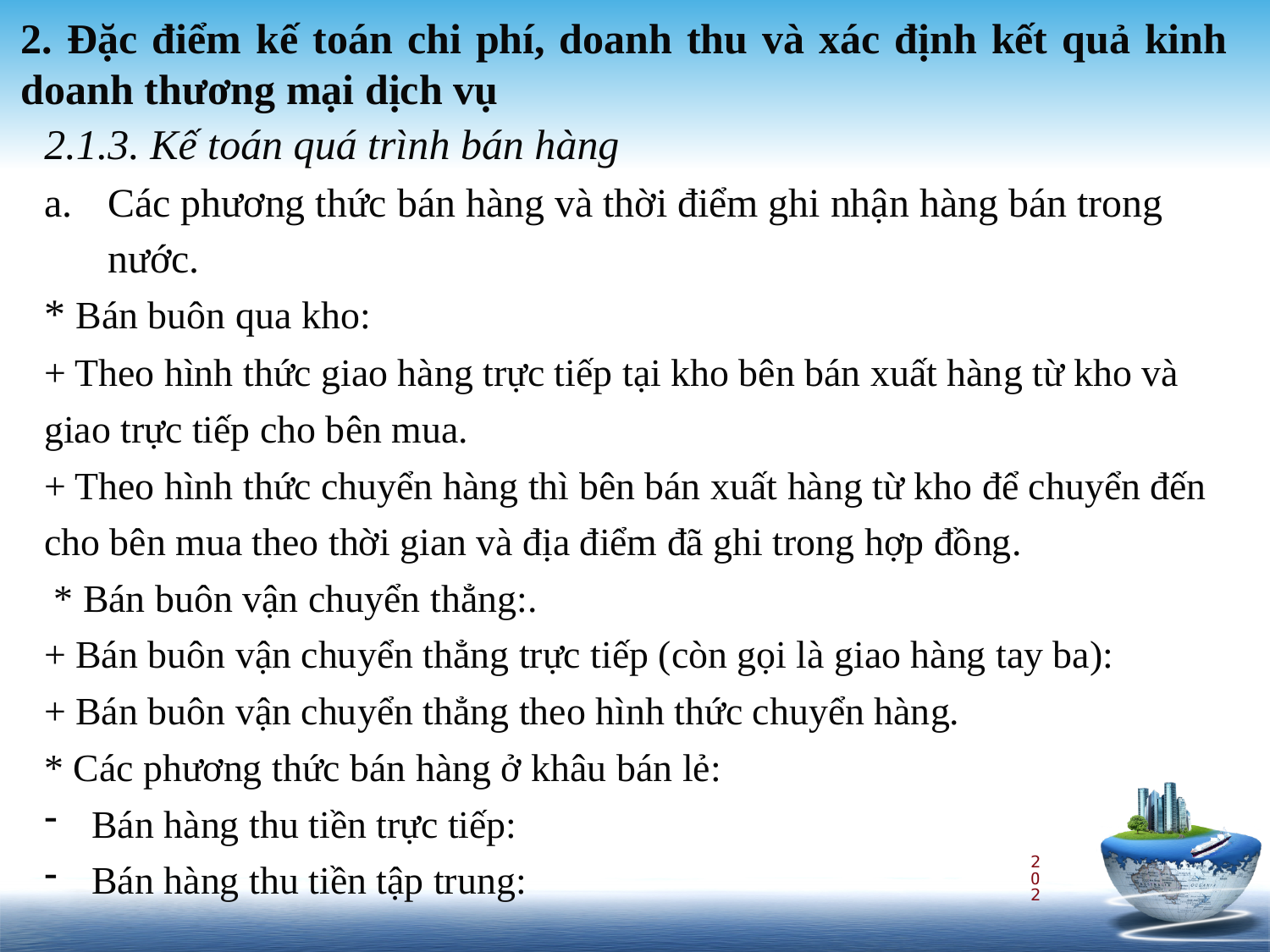

2. Đặc điểm kế toán chi phí, doanh thu và xác định kết quả kinh doanh thương mại dịch vụ
2.1.3. Kế toán quá trình bán hàng
Các phương thức bán hàng và thời điểm ghi nhận hàng bán trong nước.
* Bán buôn qua kho:
+ Theo hình thức giao hàng trực tiếp tại kho bên bán xuất hàng từ kho và giao trực tiếp cho bên mua.
+ Theo hình thức chuyển hàng thì bên bán xuất hàng từ kho để chuyển đến cho bên mua theo thời gian và địa điểm đã ghi trong hợp đồng.
 * Bán buôn vận chuyển thẳng:.
+ Bán buôn vận chuyển thẳng trực tiếp (còn gọi là giao hàng tay ba):
+ Bán buôn vận chuyển thẳng theo hình thức chuyển hàng.
* Các phương thức bán hàng ở khâu bán lẻ:
Bán hàng thu tiền trực tiếp:
Bán hàng thu tiền tập trung:
202